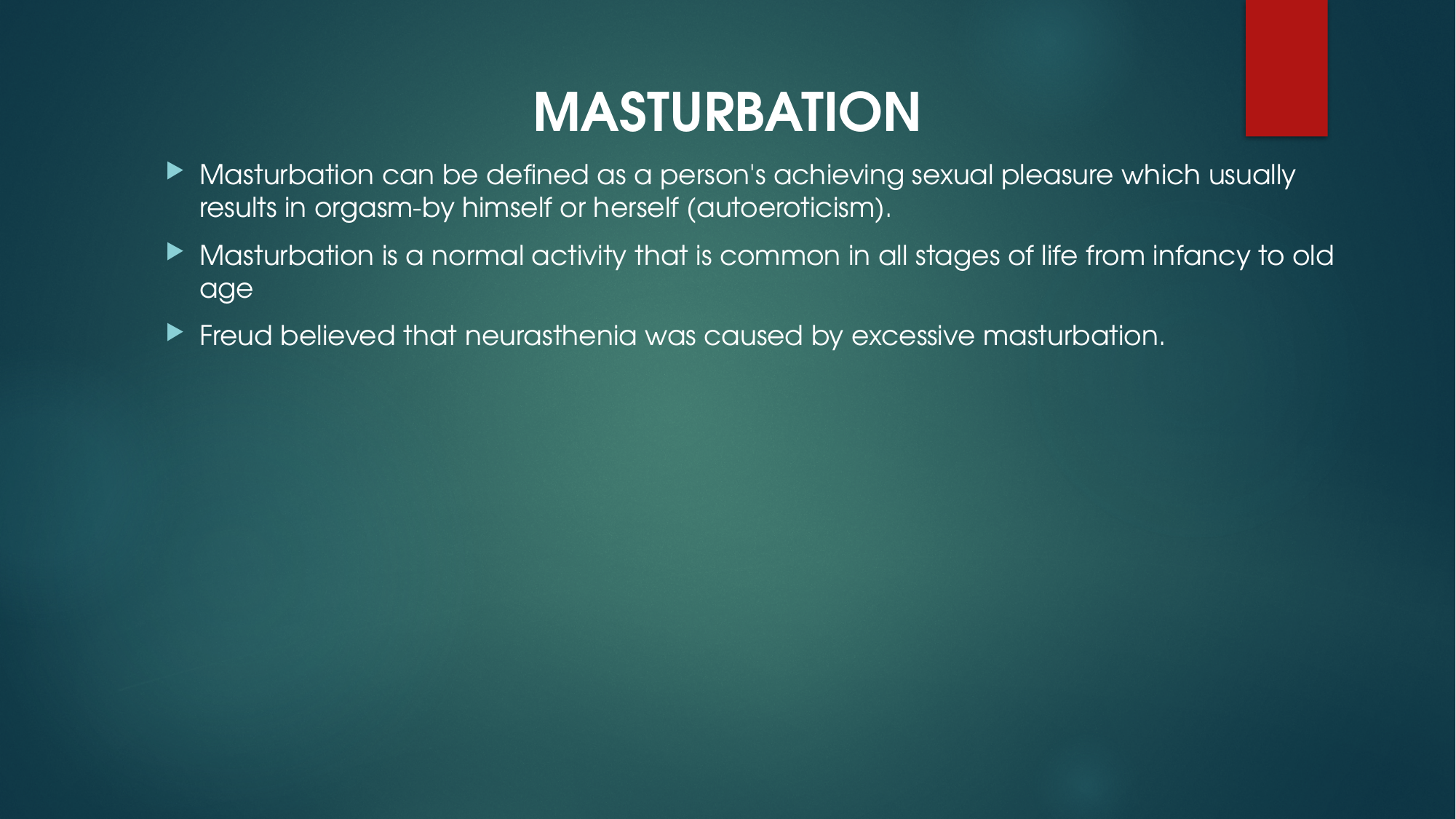

MASTURBATION
Masturbation can be defined as a person's achieving sexual pleasure which usually results in orgasm-by himself or herself (autoeroticism).
Masturbation is a normal activity that is common in all stages of life from infancy to old age
Freud believed that neurasthenia was caused by excessive masturbation.